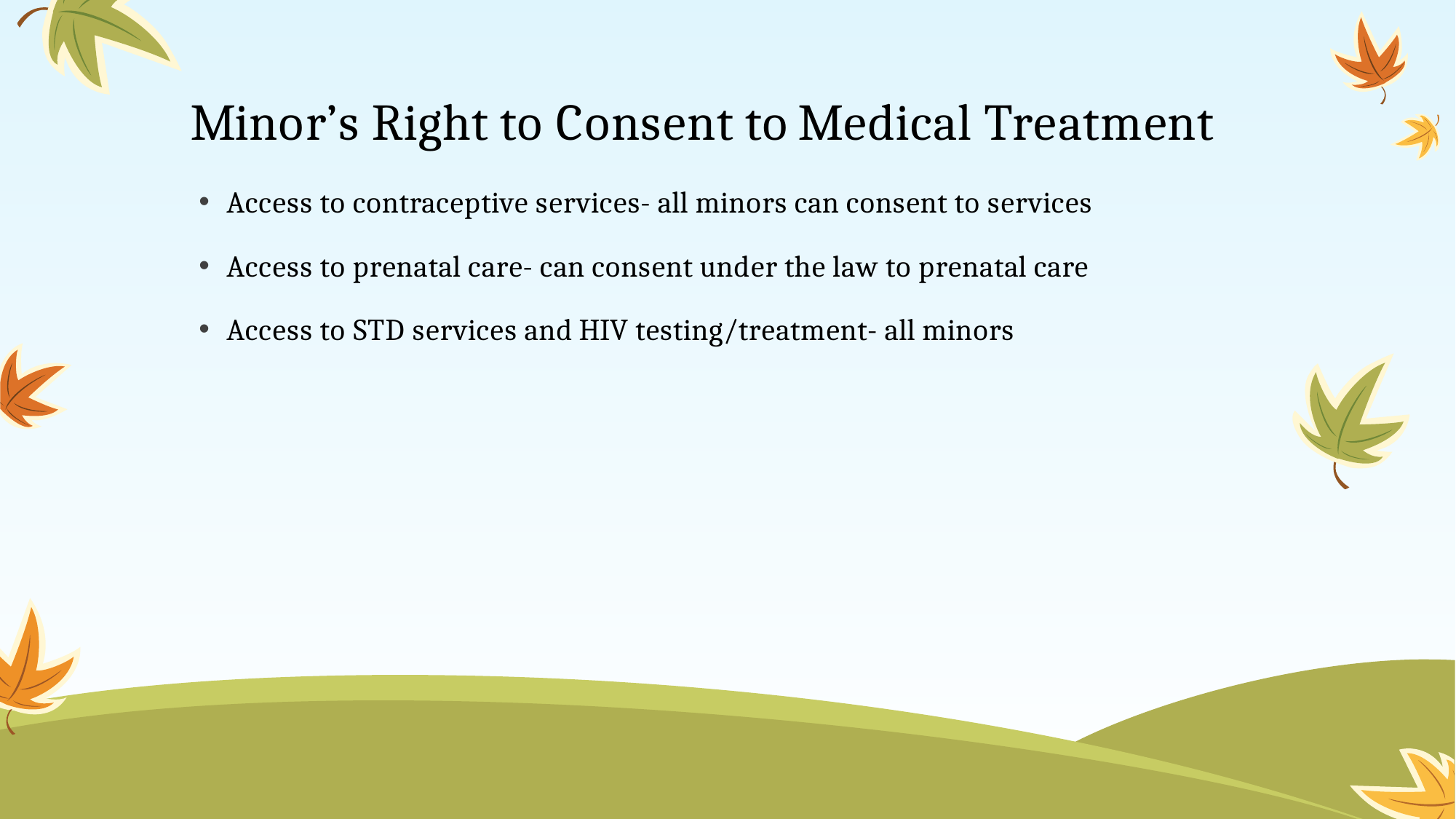

# Minor’s Right to Consent to Medical Treatment
Access to contraceptive services- all minors can consent to services
Access to prenatal care- can consent under the law to prenatal care
Access to STD services and HIV testing/treatment- all minors